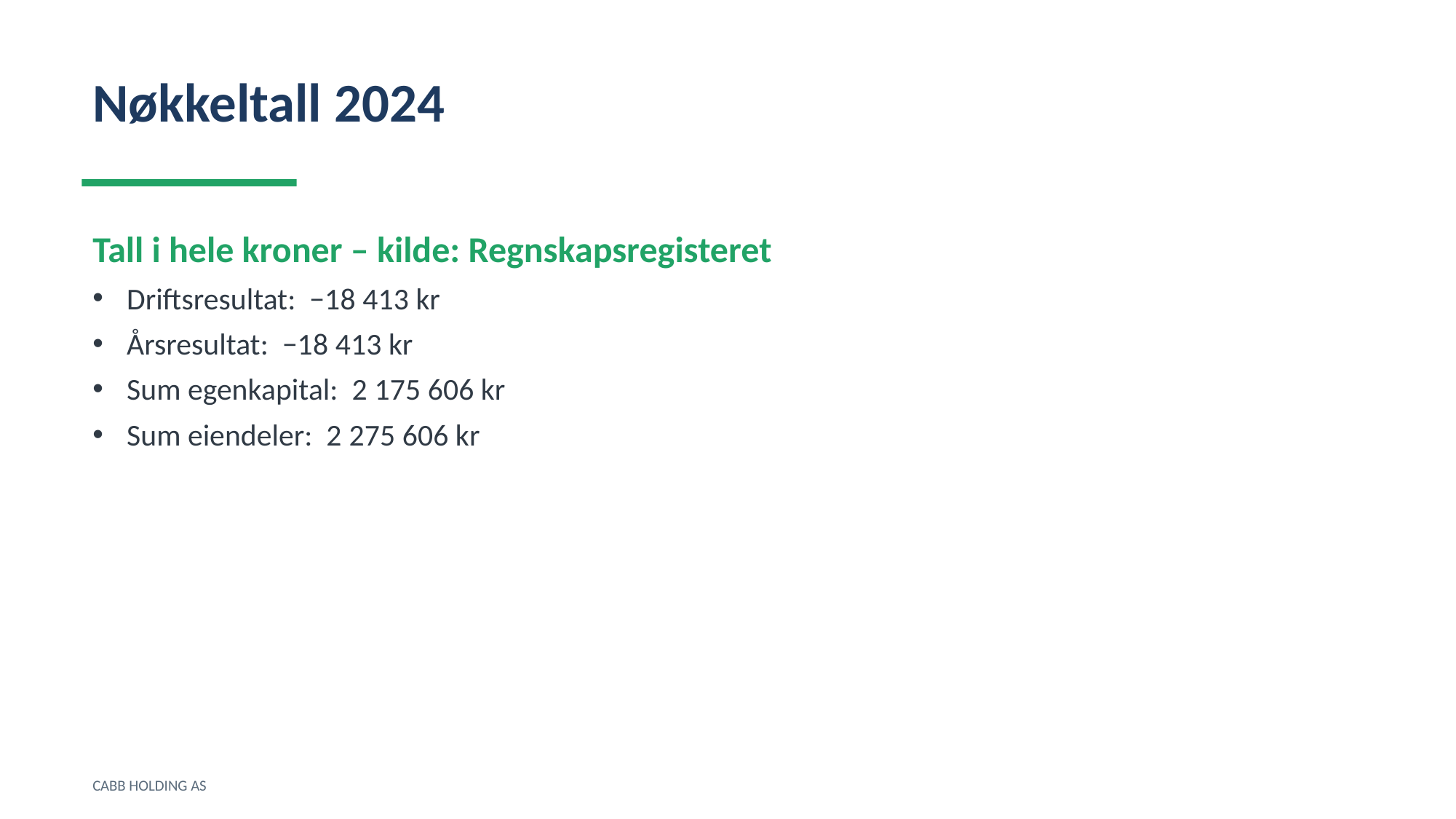

Nøkkeltall 2024

Tall i hele kroner – kilde: Regnskapsregisteret
Driftsresultat:  −18 413 kr
Årsresultat:  −18 413 kr
Sum egenkapital:  2 175 606 kr
Sum eiendeler:  2 275 606 kr
CABB HOLDING AS